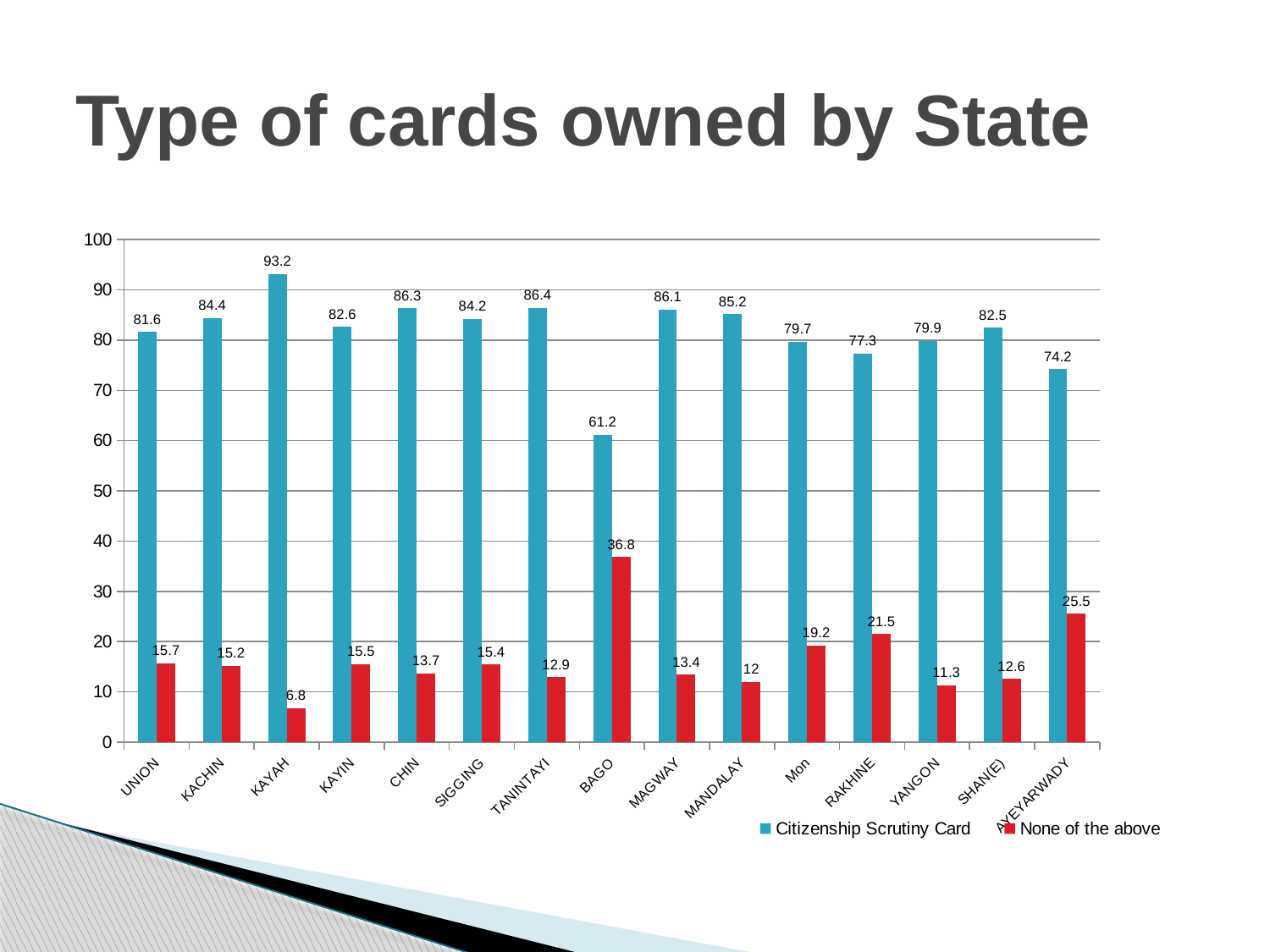

# Type of cards owned by State

### Chart

| Category | Citizenship Scrutiny Card | None of the above |
|---|---|---|
| UNION | 81.6 | 15.7 |
|     KACHIN | 84.4 | 15.2 |
|     KAYAH | 93.2 | 6.8 |
|     KAYIN | 82.6 | 15.5 |
|     CHIN | 86.3 | 13.7 |
|     SIGGING | 84.2 | 15.4 |
|     TANINTAYI | 86.4 | 12.9 |
|     BAGO | 61.2 | 36.800000000000004 |
|     MAGWAY | 86.1 | 13.4 |
|     MANDALAY | 85.2 | 12.0 |
|     Mon | 79.7 | 19.2 |
|     RAKHINE | 77.3 | 21.5 |
|     YANGON | 79.9 | 11.3 |
|     SHAN(E) | 82.5 | 12.6 |
|     AYEYARWADY | 74.2 | 25.5 |